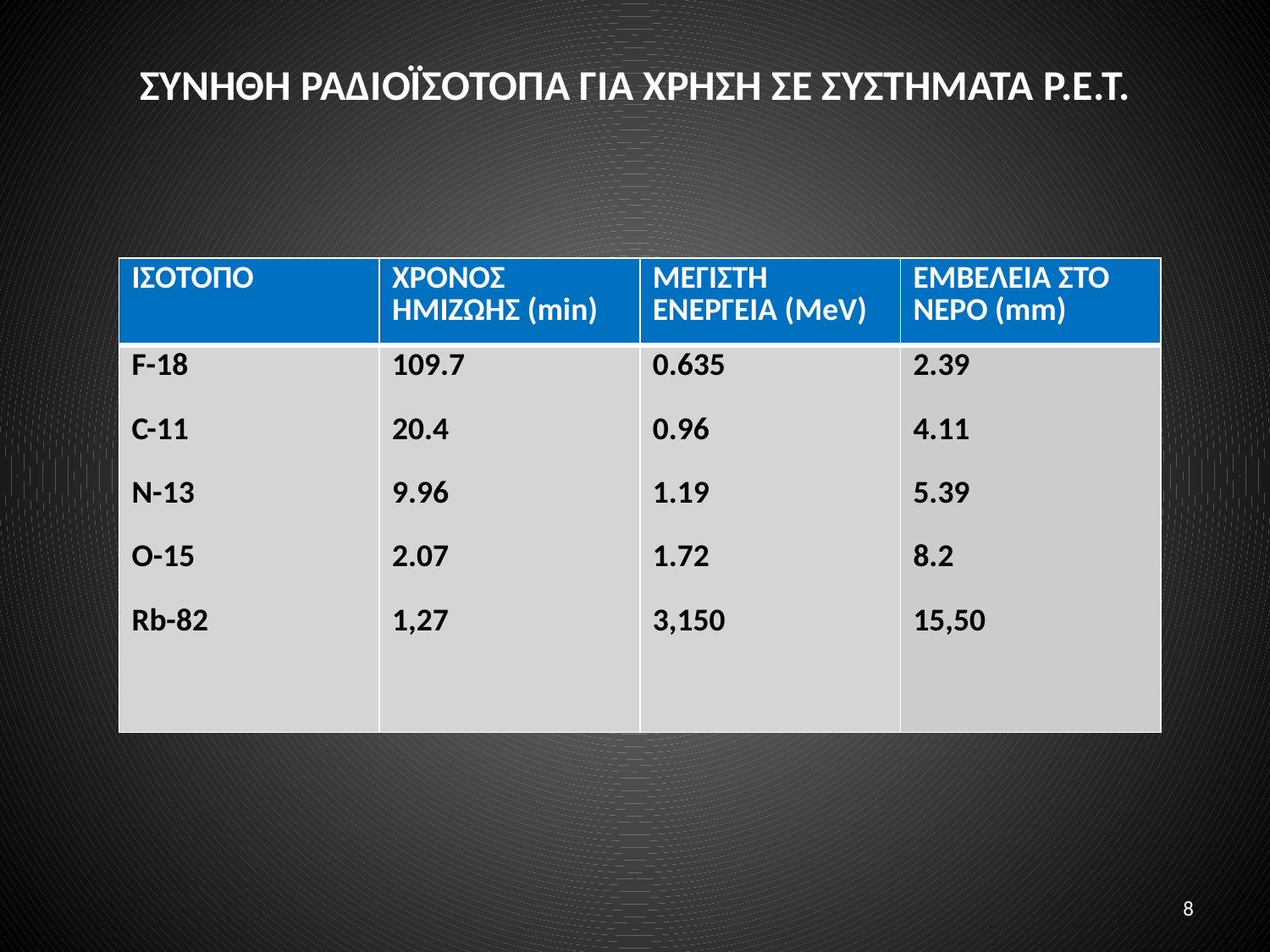

# ΣΥΝΗΘΗ ΡΑΔΙΟΪΣΟΤΟΠΑ ΓΙΑ ΧΡΗΣΗ ΣΕ ΣΥΣΤΗΜΑΤΑ P.E.T.
| ΙΣΟΤΟΠΟ | ΧΡΟΝΟΣ ΗΜΙΖΩΗΣ (min) | ΜΕΓΙΣΤΗ ΕΝΕΡΓΕΙΑ (MeV) | ΕΜΒΕΛΕΙΑ ΣΤΟ ΝΕΡΟ (mm) |
| --- | --- | --- | --- |
| F-18 C-11 N-13 O-15 Rb-82 | 109.7 20.4 9.96 2.07 1,27 | 0.635 0.96 1.19 1.72 3,150 | 2.39 4.11 5.39 8.2 15,50 |
8